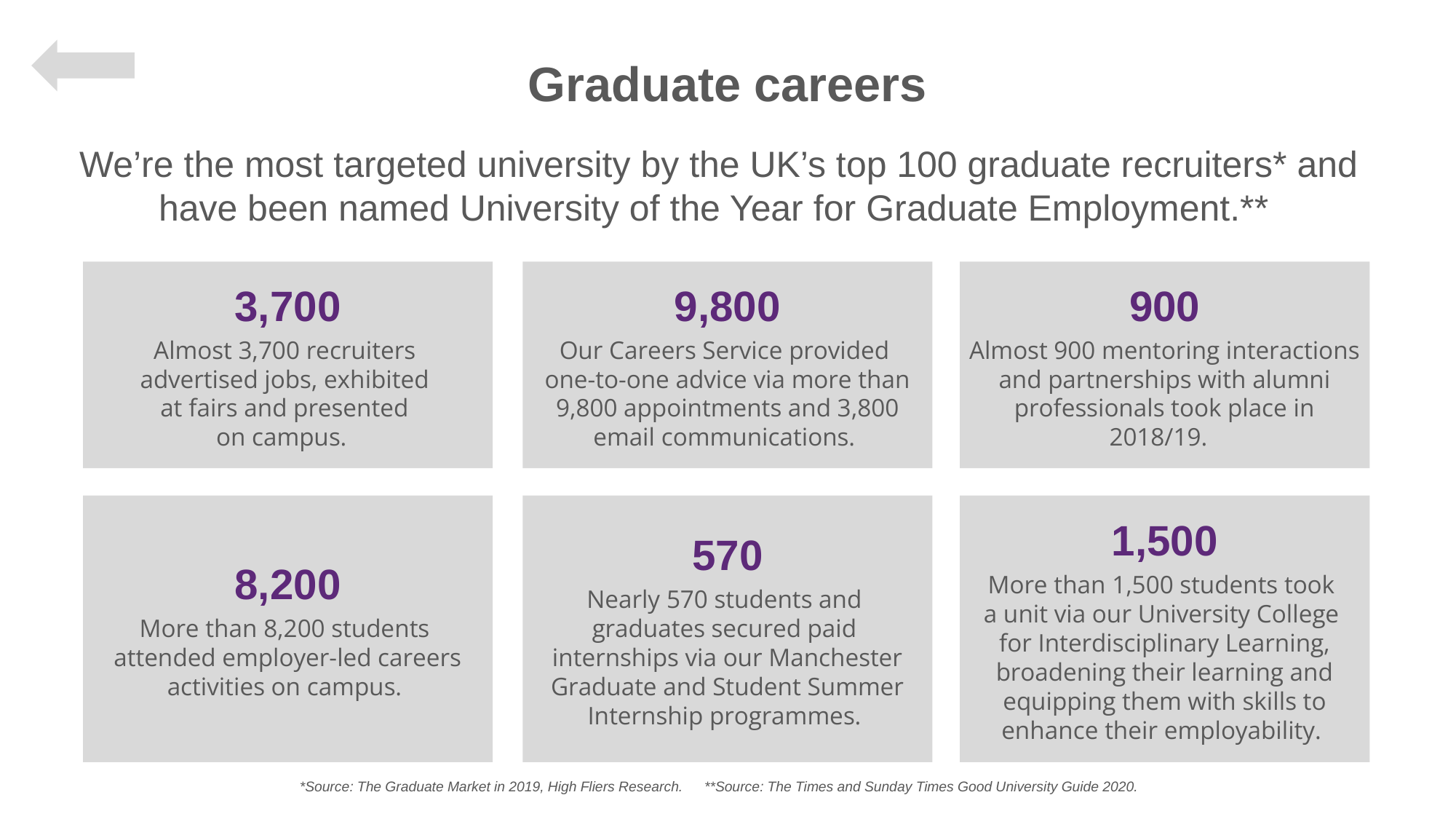

# Graduate careers

We’re the most targeted university by the UK’s top 100 graduate recruiters* and have been named University of the Year for Graduate Employment.**
3,700
Almost 3,700 recruiters
advertised jobs, exhibited
at fairs and presented
on campus.
9,800
Our Careers Service provided
one-to-one advice via more than 9,800 appointments and 3,800 email communications.
900
Almost 900 mentoring interactions and partnerships with alumni professionals took place in 2018/19.
8,200
More than 8,200 students
attended employer-led careers activities on campus.
570
Nearly 570 students and
graduates secured paid
internships via our Manchester Graduate and Student Summer Internship programmes.
1,500
More than 1,500 students took
a unit via our University College
for Interdisciplinary Learning, broadening their learning and equipping them with skills to enhance their employability.
*Source: The Graduate Market in 2019, High Fliers Research.    **Source: The Times and Sunday Times Good University Guide 2020.